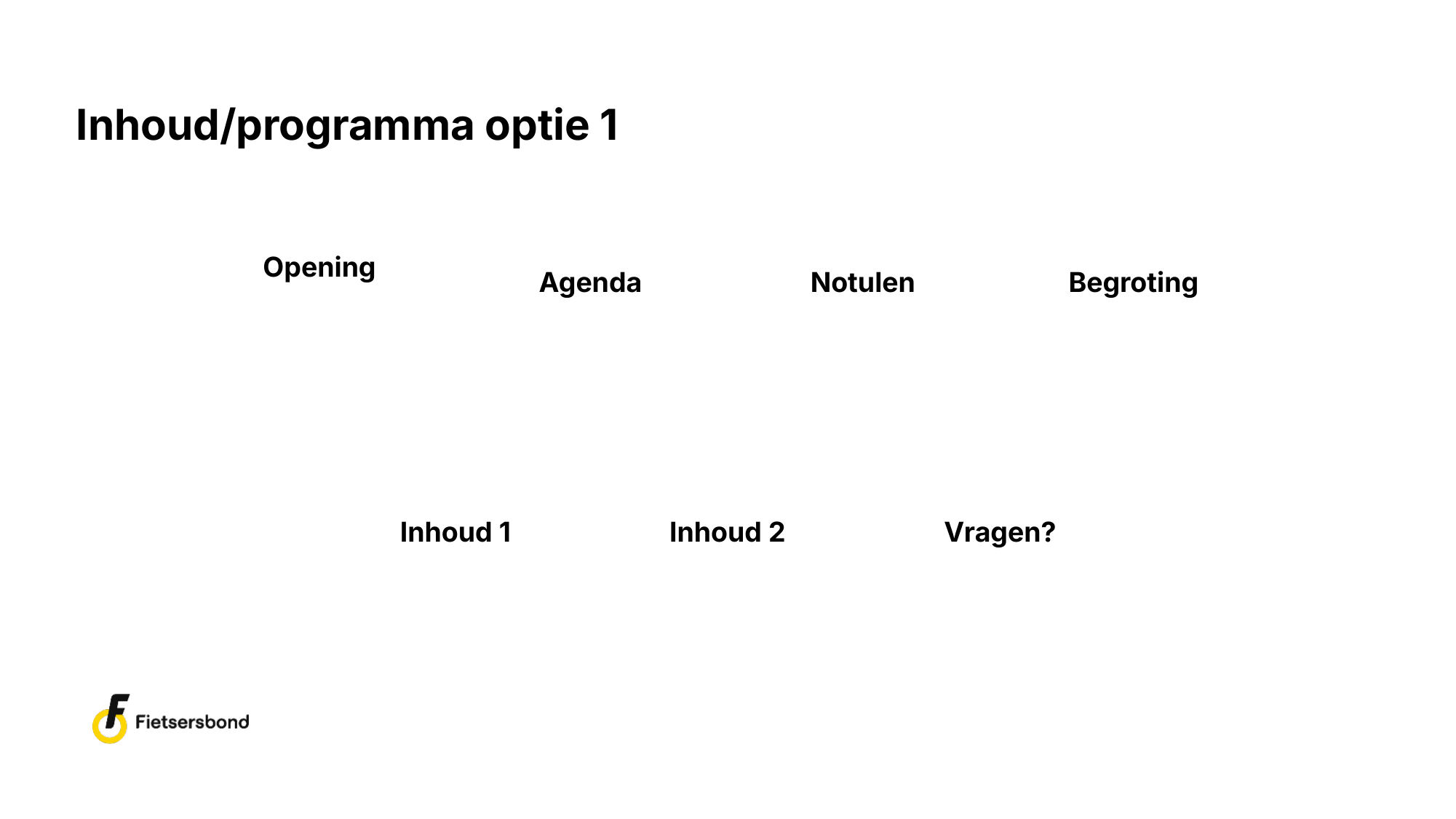

# Inhoud/programma optie 1

Opening
Agenda
Notulen
Begroting

Inhoud 1
Inhoud 2
Vragen?